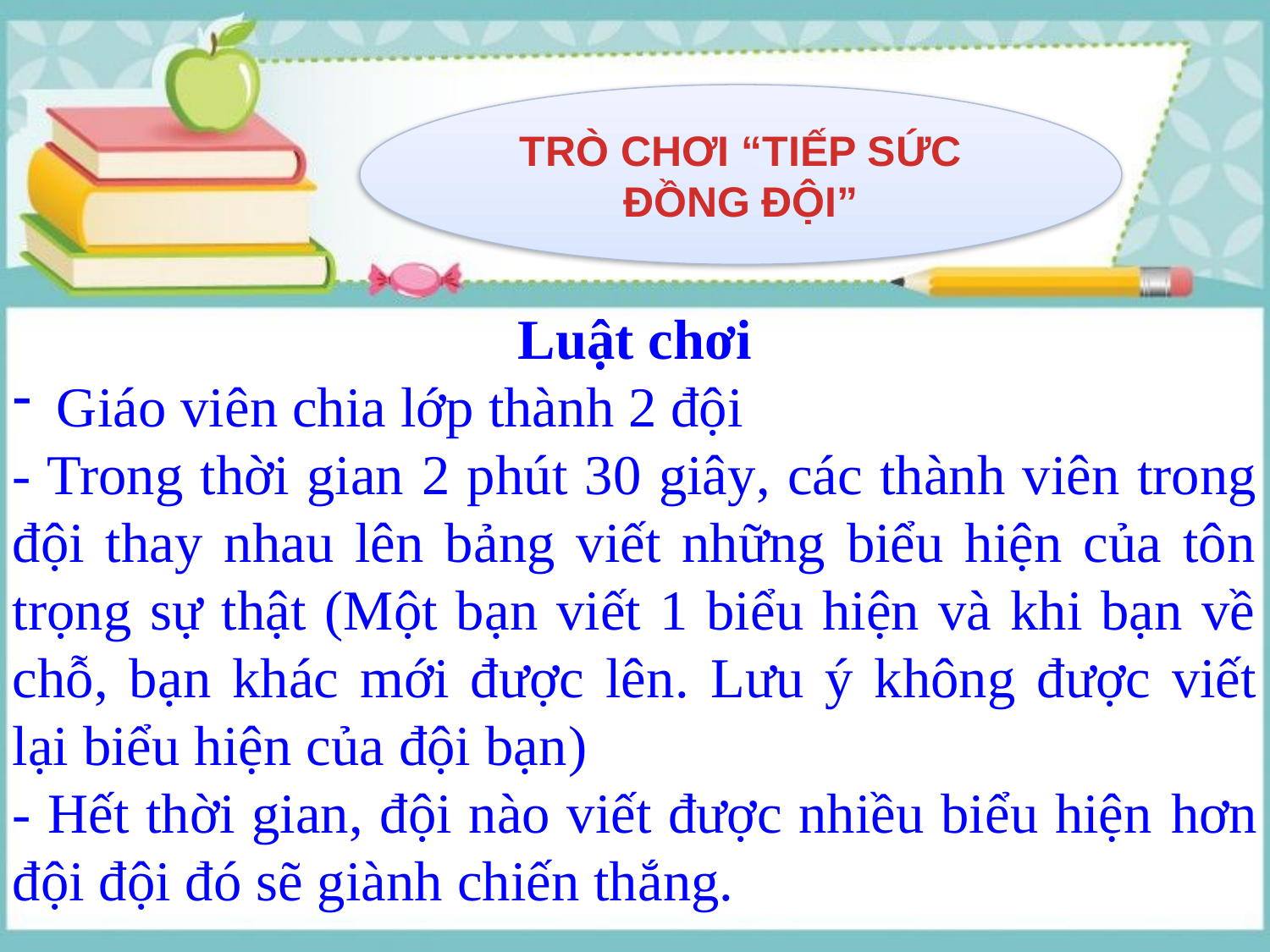

TRÒ CHƠI “TIẾP SỨC ĐỒNG ĐỘI”

Luật chơi
 Giáo viên chia lớp thành 2 đội
- Trong thời gian 2 phút 30 giây, các thành viên trong đội thay nhau lên bảng viết những biểu hiện của tôn trọng sự thật (Một bạn viết 1 biểu hiện và khi bạn về chỗ, bạn khác mới được lên. Lưu ý không được viết lại biểu hiện của đội bạn)
- Hết thời gian, đội nào viết được nhiều biểu hiện hơn đội đội đó sẽ giành chiến thắng.